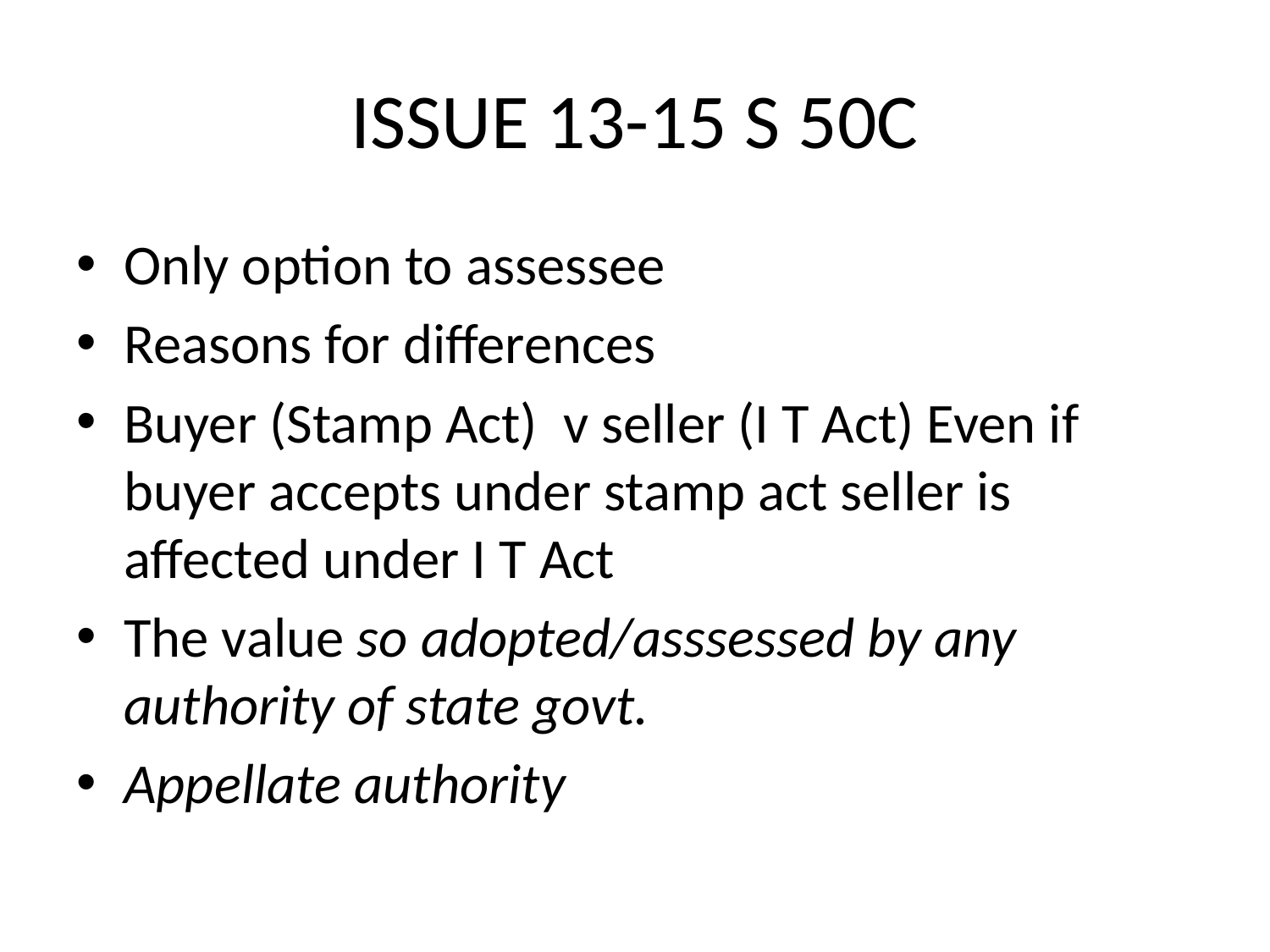

# ISSUE 13-15 S 50C
Only option to assessee
Reasons for differences
Buyer (Stamp Act)  v seller (I T Act) Even if buyer accepts under stamp act seller is affected under I T Act
The value so adopted/asssessed by any authority of state govt.
Appellate authority